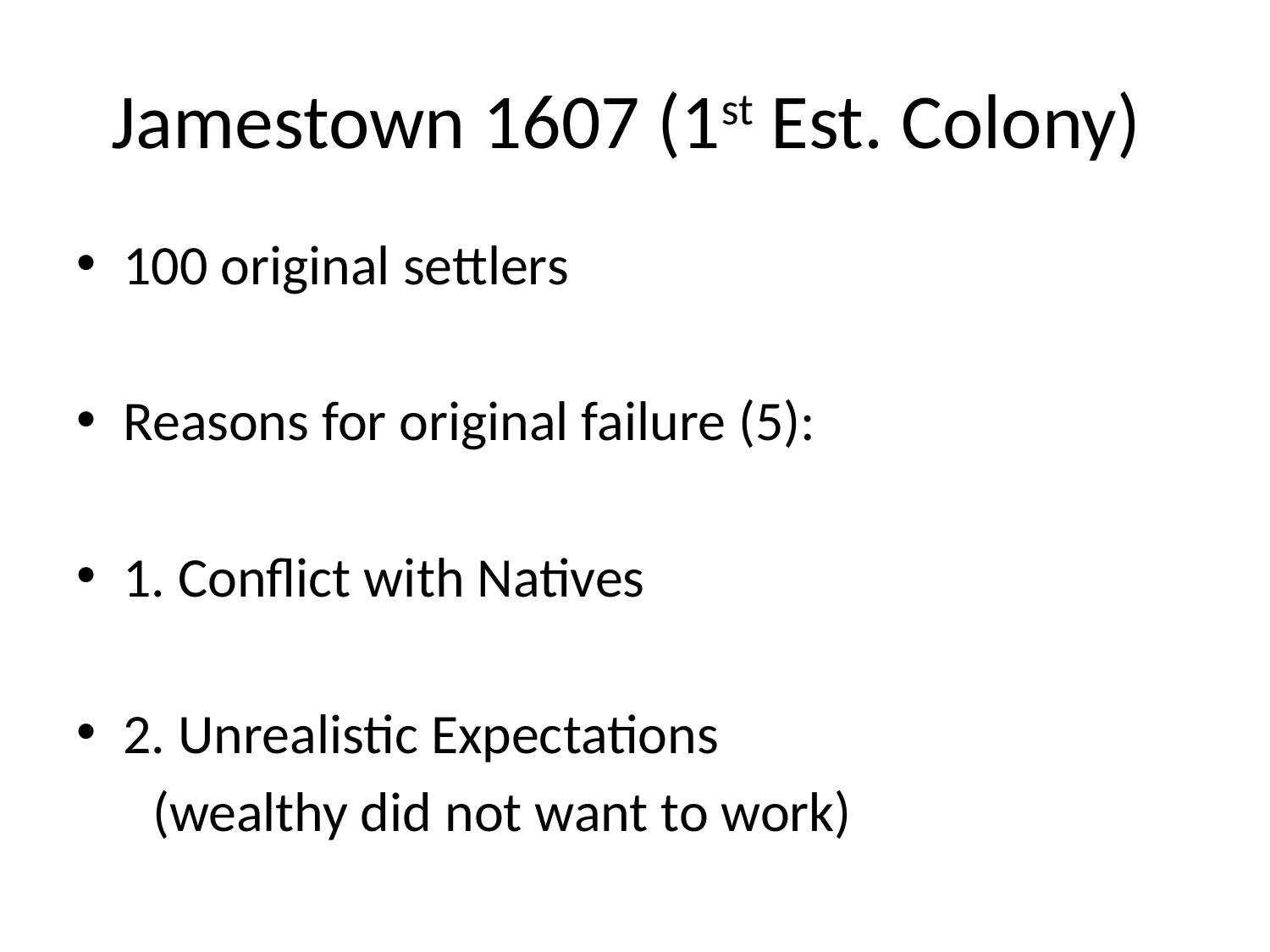

# Jamestown 1607 (1st Est. Colony)
100 original settlers

Reasons for original failure (5):

1. Conflict with Natives

2. Unrealistic Expectations
      (wealthy did not want to work)